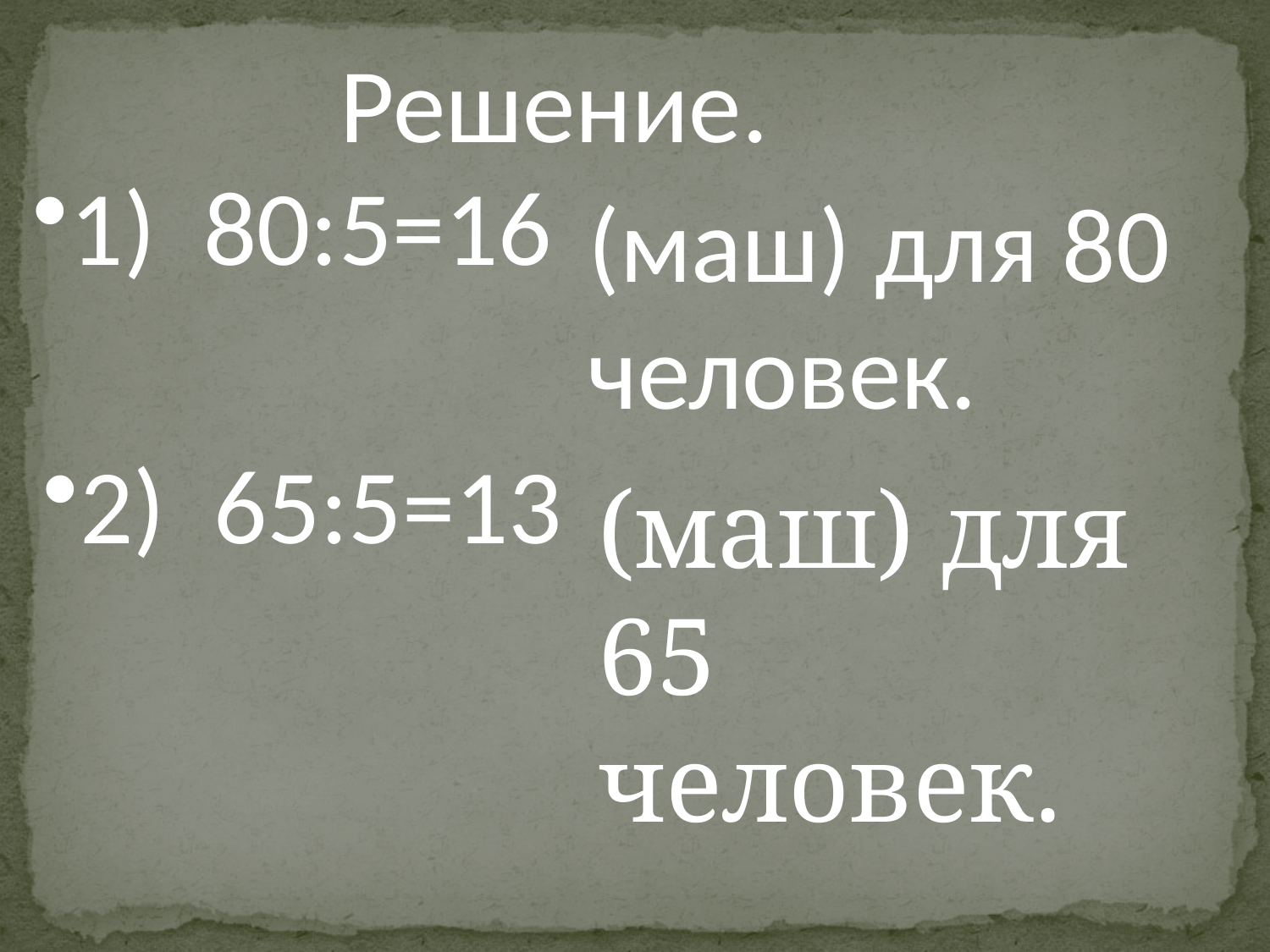

Решение.
1)  80:5=16
(маш) для 80 человек.
2)  65:5=13
(маш) для 65  человек.